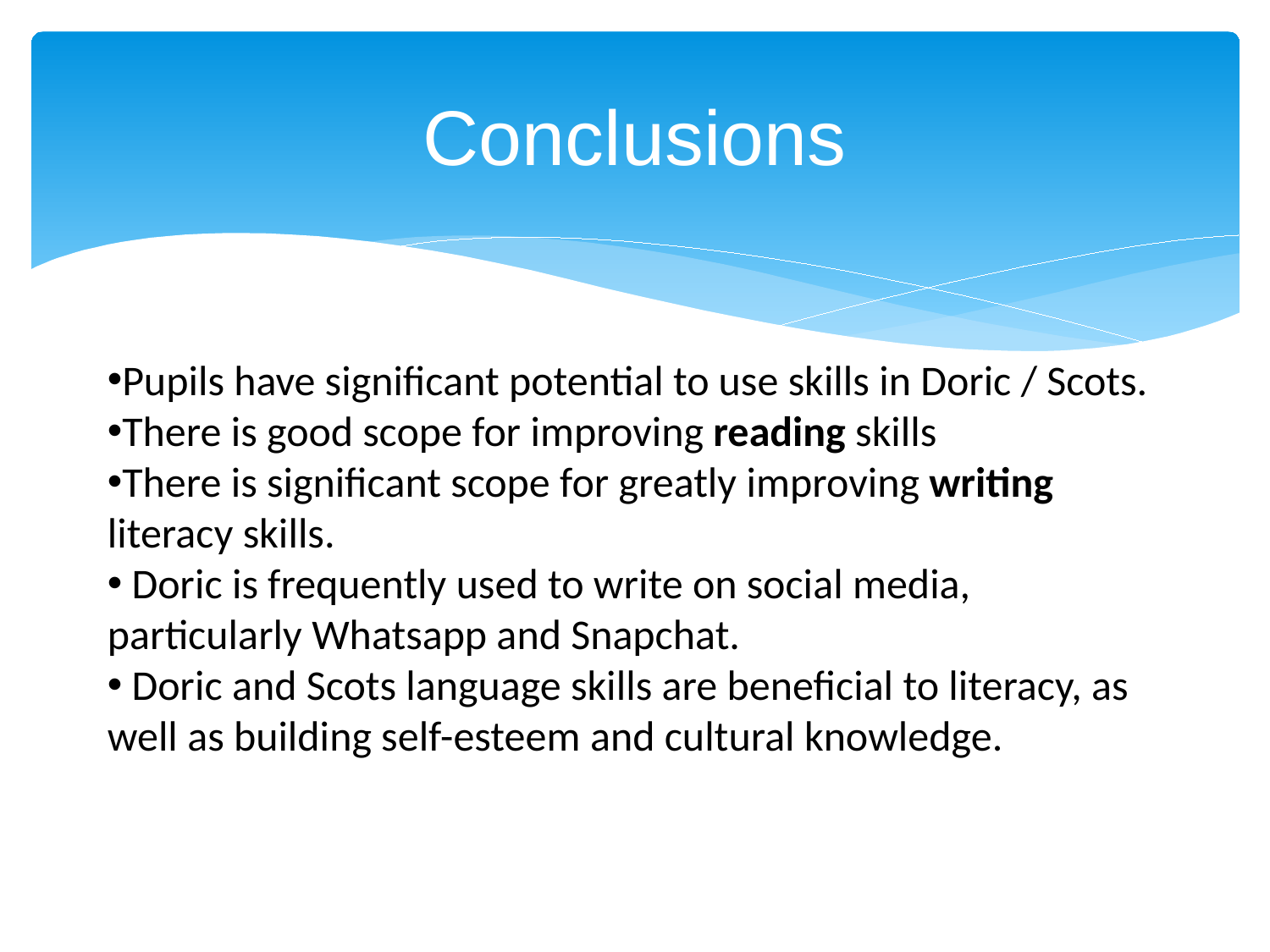

# Conclusions

Pupils have significant potential to use skills in Doric / Scots.
There is good scope for improving reading skills
There is significant scope for greatly improving writing literacy skills.
 Doric is frequently used to write on social media, particularly Whatsapp and Snapchat.
 Doric and Scots language skills are beneficial to literacy, as well as building self-esteem and cultural knowledge.